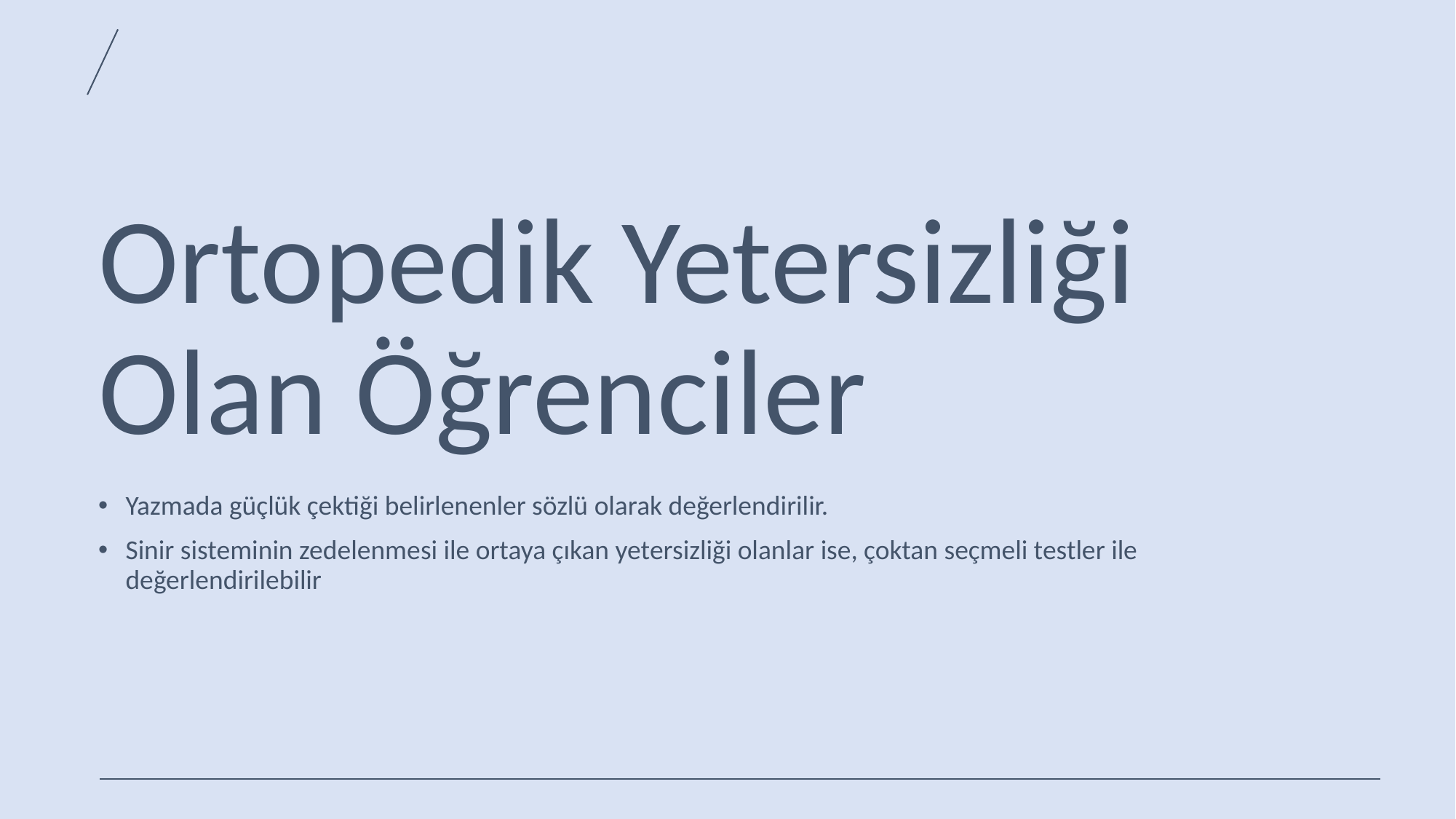

# Ortopedik Yetersizliği Olan Öğrenciler
Yazmada güçlük çektiği belirlenenler sözlü olarak değerlendirilir.
Sinir sisteminin zedelenmesi ile ortaya çıkan yetersizliği olanlar ise, çoktan seçmeli testler ile değerlendirilebilir